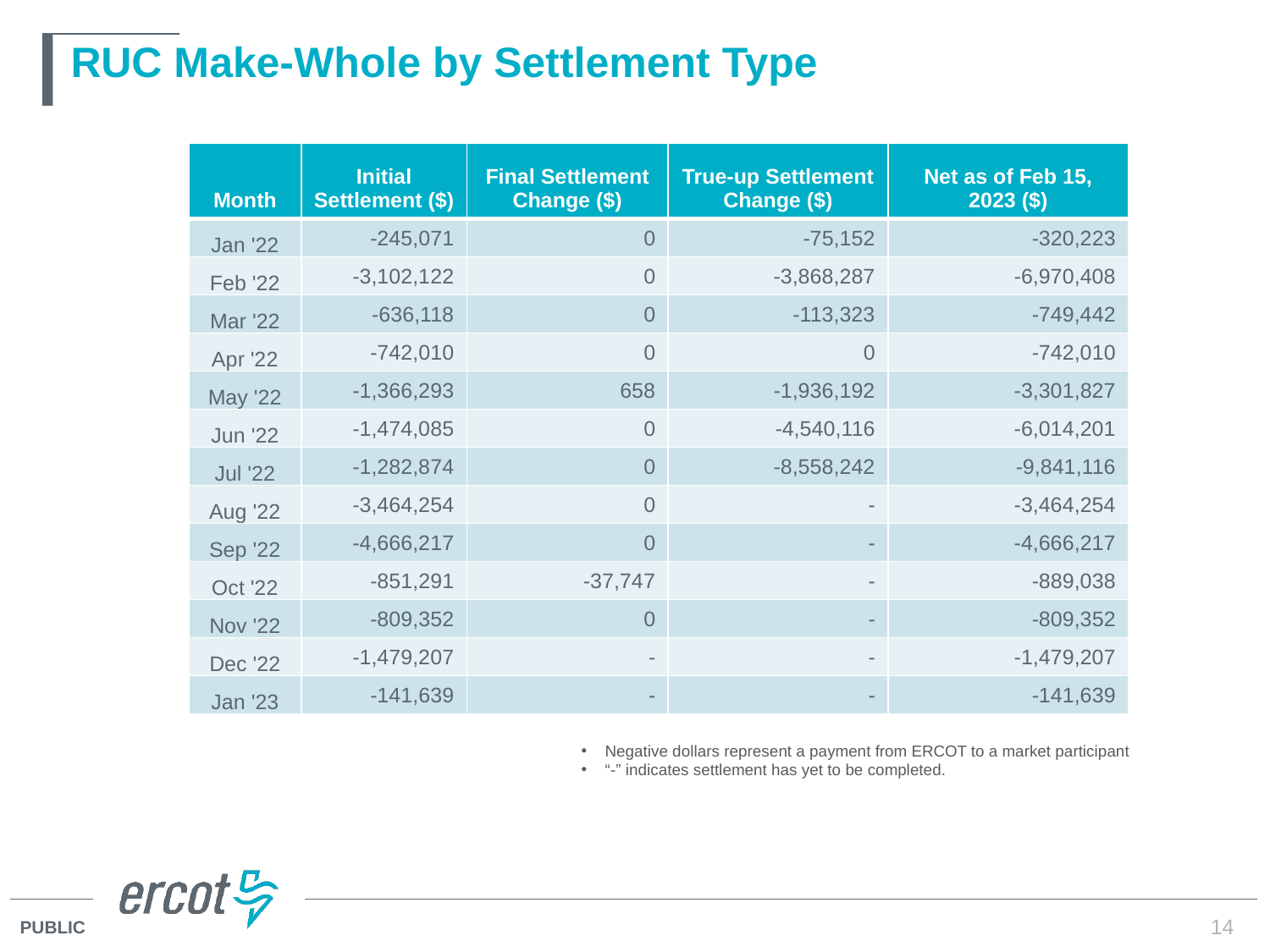

# RUC Make-Whole by Settlement Type
| Month | Initial Settlement ($) | Final Settlement Change ($) | True-up Settlement Change ($) | Net as of Feb 15, 2023 ($) |
| --- | --- | --- | --- | --- |
| Jan '22 | -245,071 | 0 | -75,152 | -320,223 |
| Feb '22 | -3,102,122 | 0 | -3,868,287 | -6,970,408 |
| Mar '22 | -636,118 | 0 | -113,323 | -749,442 |
| Apr '22 | -742,010 | 0 | 0 | -742,010 |
| May '22 | -1,366,293 | 658 | -1,936,192 | -3,301,827 |
| Jun '22 | -1,474,085 | 0 | -4,540,116 | -6,014,201 |
| Jul '22 | -1,282,874 | 0 | -8,558,242 | -9,841,116 |
| Aug '22 | -3,464,254 | 0 | - | -3,464,254 |
| Sep '22 | -4,666,217 | 0 | - | -4,666,217 |
| Oct '22 | -851,291 | -37,747 | - | -889,038 |
| Nov '22 | -809,352 | 0 | - | -809,352 |
| Dec '22 | -1,479,207 | - | - | -1,479,207 |
| Jan '23 | -141,639 | - | - | -141,639 |
Negative dollars represent a payment from ERCOT to a market participant
“-” indicates settlement has yet to be completed.
14